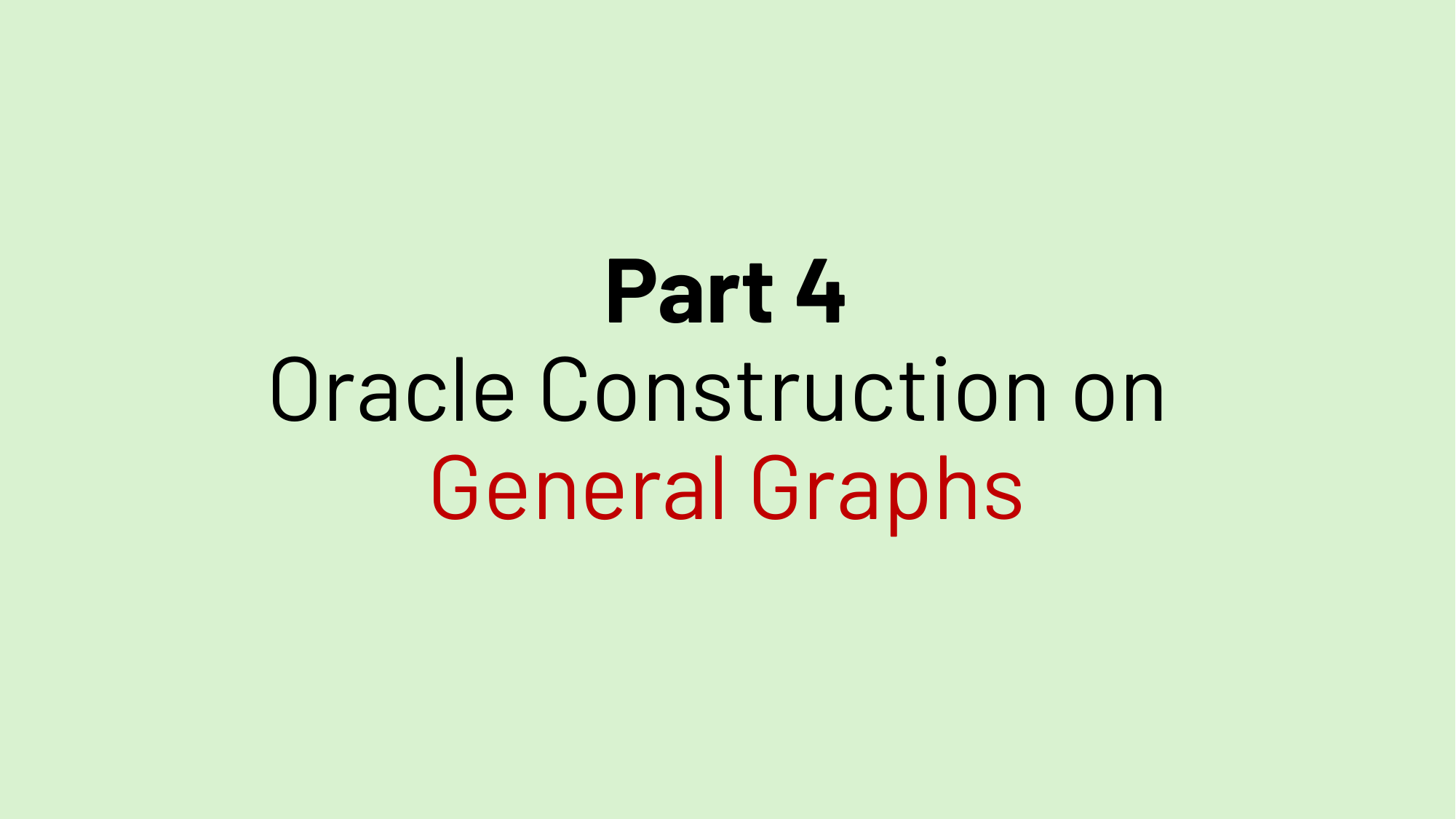

# Part 4 Oracle Construction on General Graphs